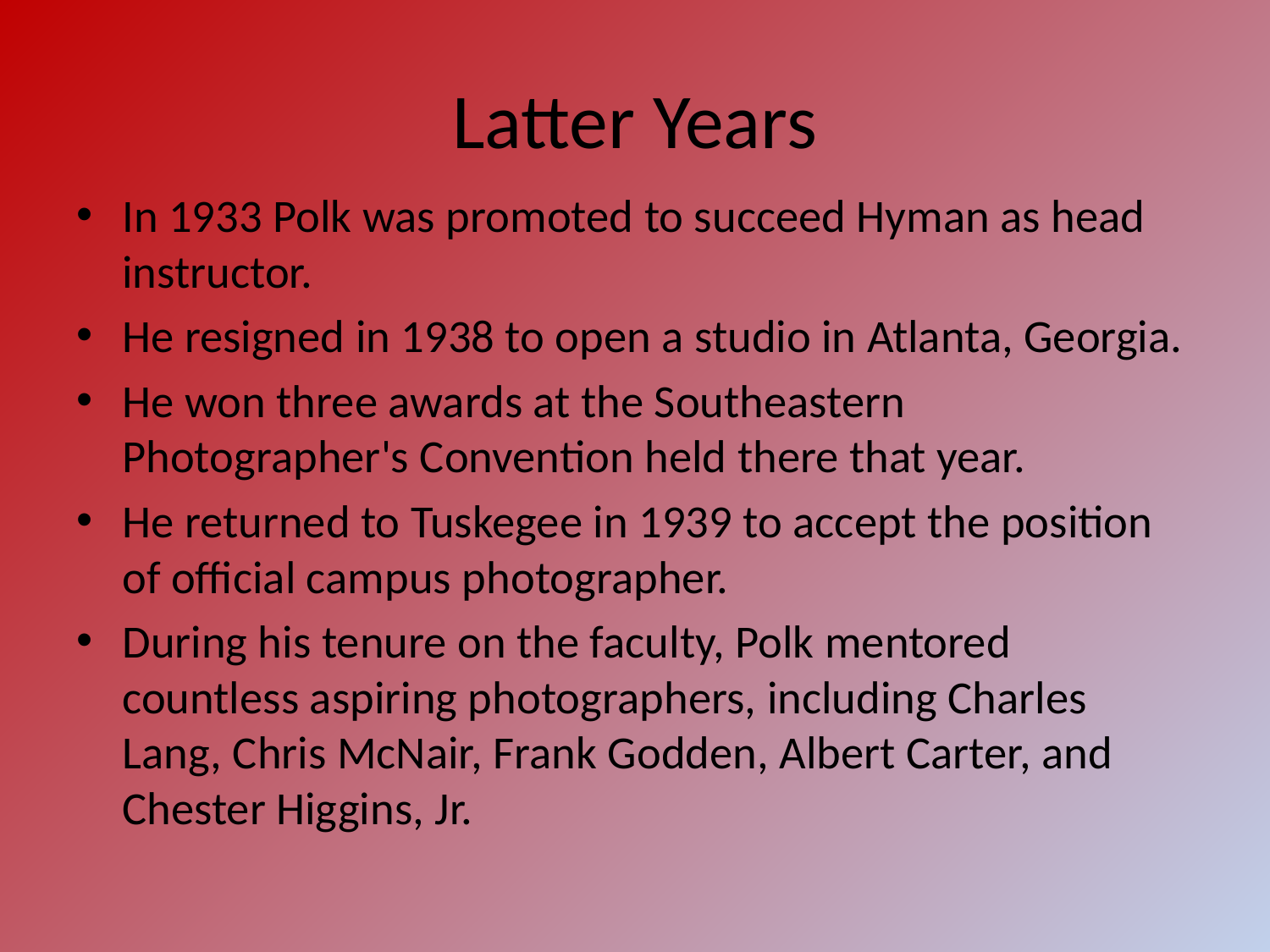

# Latter Years
In 1933 Polk was promoted to succeed Hyman as head instructor.
He resigned in 1938 to open a studio in Atlanta, Georgia.
He won three awards at the Southeastern Photographer's Convention held there that year.
He returned to Tuskegee in 1939 to accept the position of official campus photographer.
During his tenure on the faculty, Polk mentored countless aspiring photographers, including Charles Lang, Chris McNair, Frank Godden, Albert Carter, and Chester Higgins, Jr.